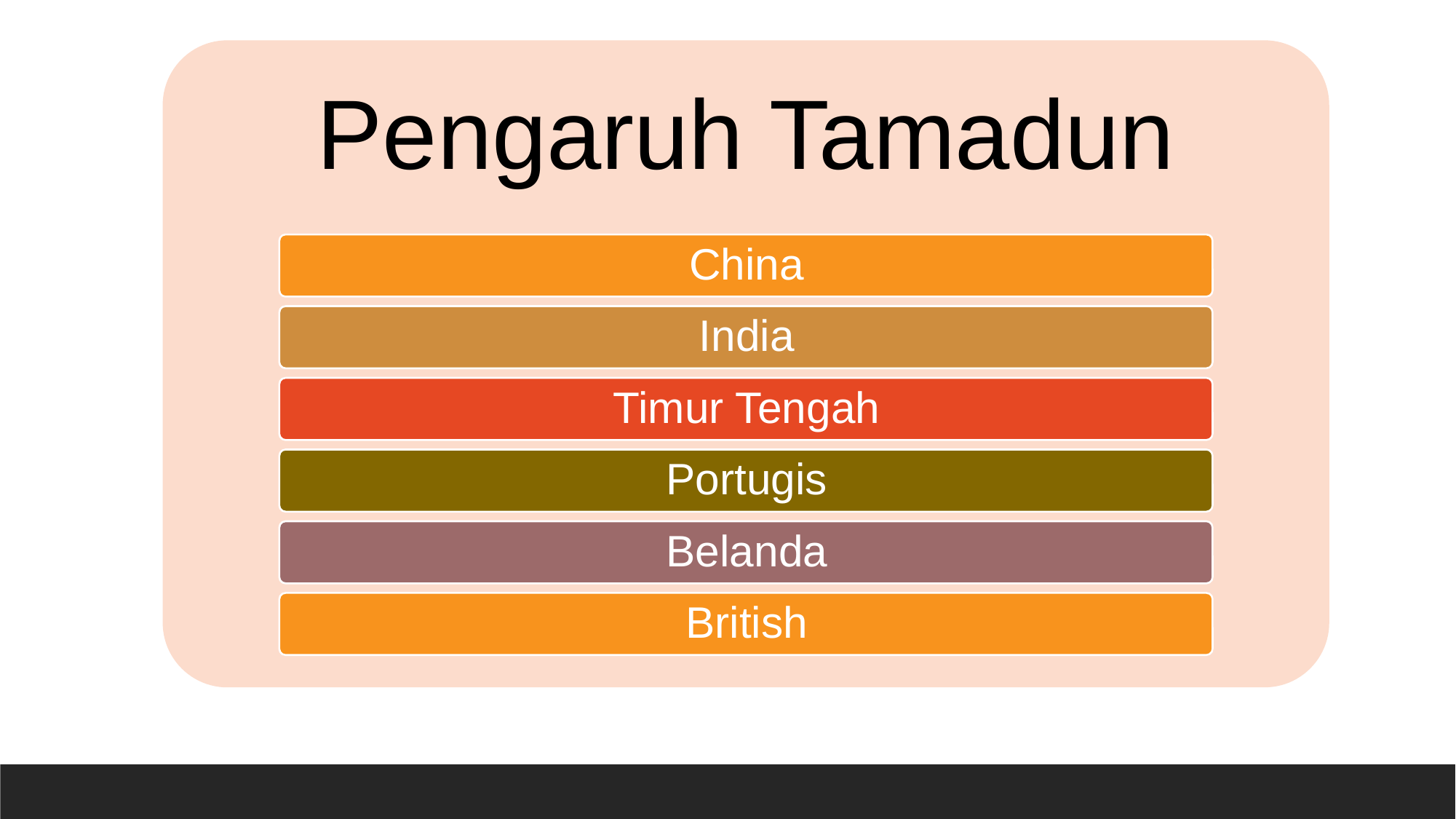

Pengaruh Tamadun
China
India
Timur Tengah
Portugis
Belanda
British